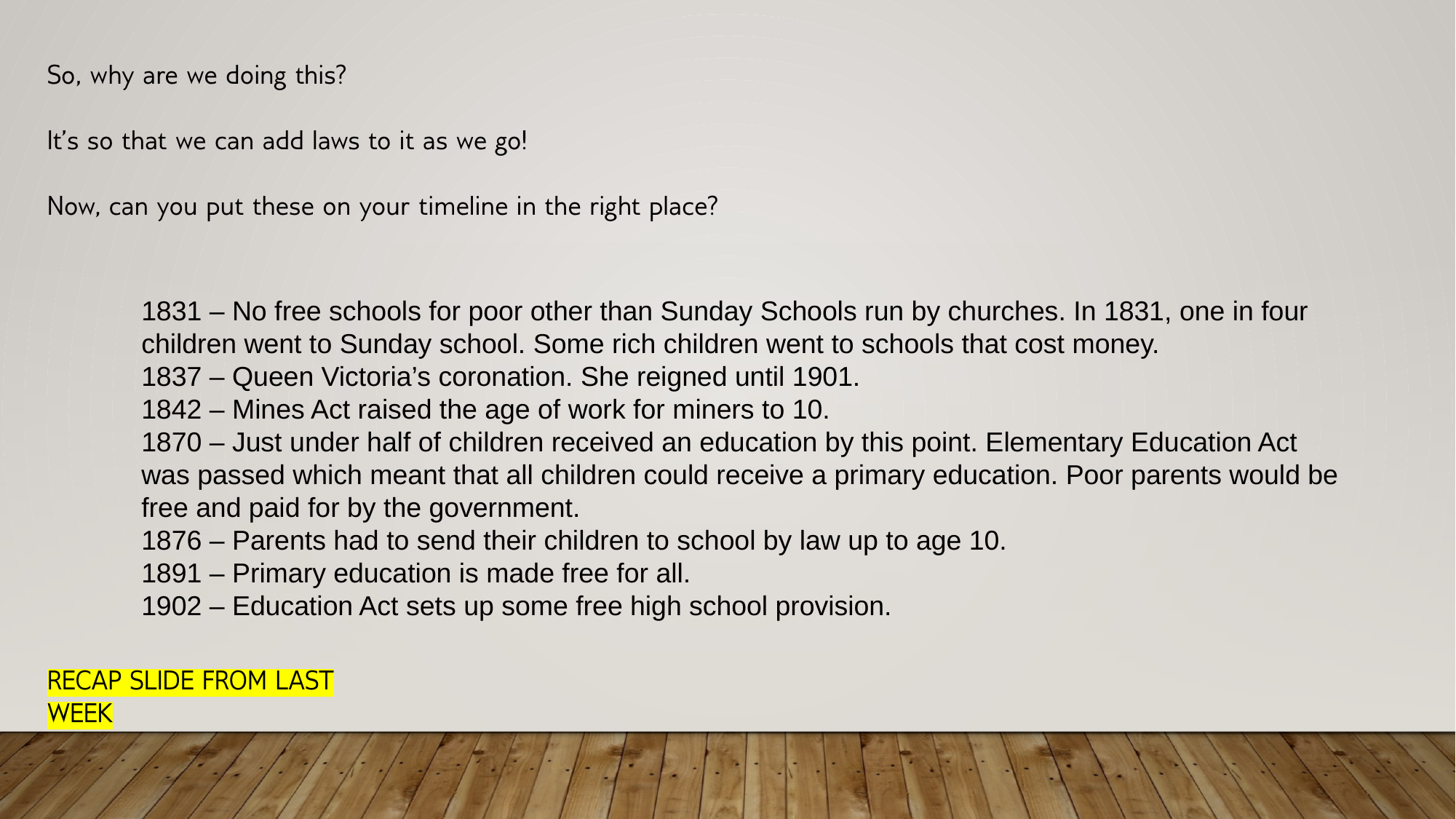

So, why are we doing this?

It’s so that we can add laws to it as we go!

Now, can you put these on your timeline in the right place?

1831 – No free schools for poor other than Sunday Schools run by churches. In 1831, one in four children went to Sunday school. Some rich children went to schools that cost money.
1837 – Queen Victoria’s coronation. She reigned until 1901.
1842 – Mines Act raised the age of work for miners to 10.
1870 – Just under half of children received an education by this point. Elementary Education Act was passed which meant that all children could receive a primary education. Poor parents would be free and paid for by the government.
1876 – Parents had to send their children to school by law up to age 10.
1891 – Primary education is made free for all.
1902 – Education Act sets up some free high school provision.
RECAP SLIDE FROM LAST WEEK